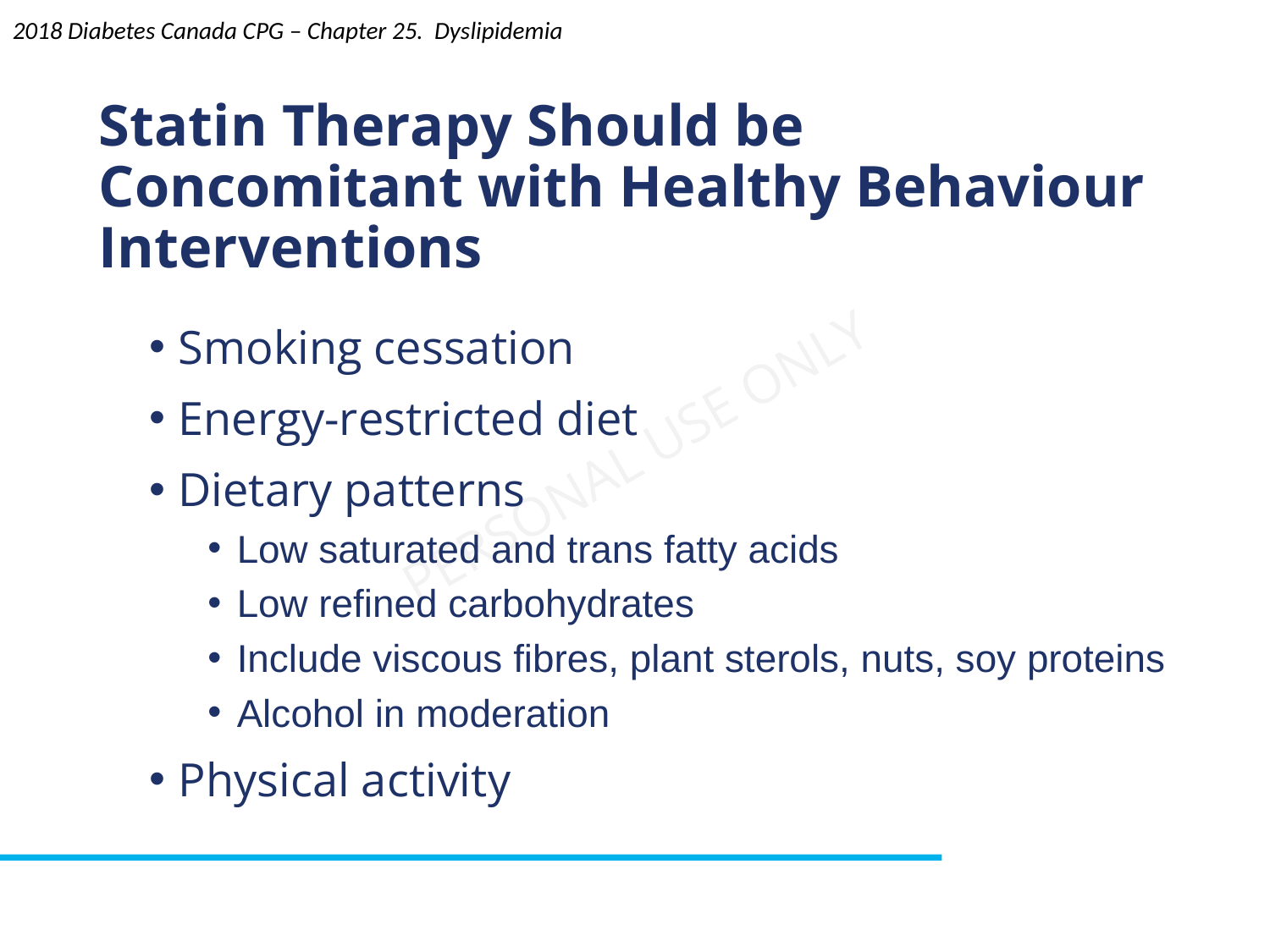

2018 Diabetes Canada CPG – Chapter 25.  Dyslipidemia
Statin Therapy Should be Concomitant with Healthy Behaviour Interventions
Smoking cessation
Energy-restricted diet
Dietary patterns
Low saturated and trans fatty acids
Low refined carbohydrates
Include viscous fibres, plant sterols, nuts, soy proteins
Alcohol in moderation
Physical activity